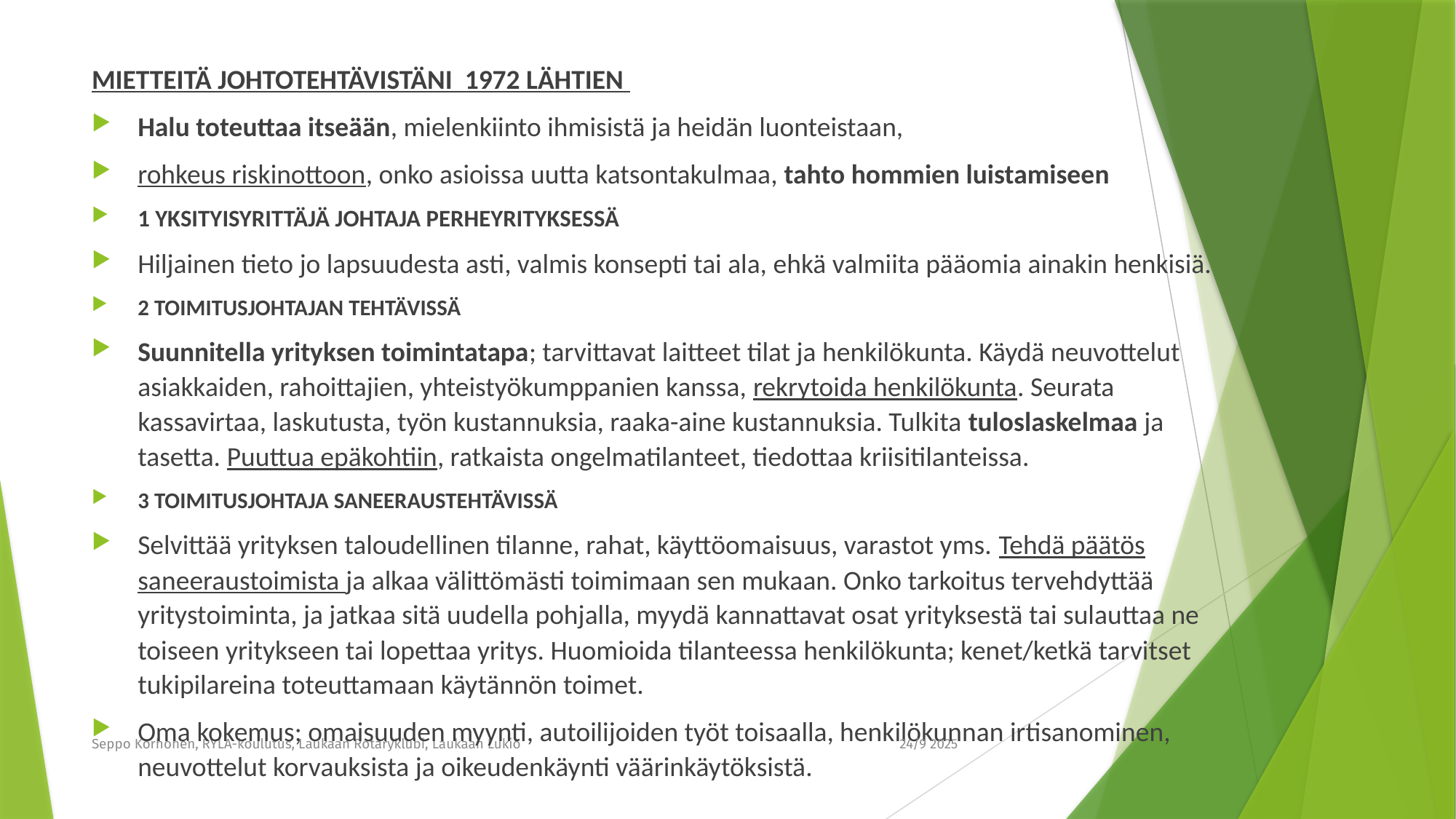

MIETTEITÄ JOHTOTEHTÄVISTÄNI  1972 LÄHTIEN
Halu toteuttaa itseään, mielenkiinto ihmisistä ja heidän luonteistaan,
rohkeus riskinottoon, onko asioissa uutta katsontakulmaa, tahto hommien luistamiseen
1 YKSITYISYRITTÄJÄ JOHTAJA PERHEYRITYKSESSÄ
Hiljainen tieto jo lapsuudesta asti, valmis konsepti tai ala, ehkä valmiita pääomia ainakin henkisiä.
2 TOIMITUSJOHTAJAN TEHTÄVISSÄ
Suunnitella yrityksen toimintatapa; tarvittavat laitteet tilat ja henkilökunta. Käydä neuvottelut asiakkaiden, rahoittajien, yhteistyökumppanien kanssa, rekrytoida henkilökunta. Seurata kassavirtaa, laskutusta, työn kustannuksia, raaka-aine kustannuksia. Tulkita tuloslaskelmaa ja tasetta. Puuttua epäkohtiin, ratkaista ongelmatilanteet, tiedottaa kriisitilanteissa.
3 TOIMITUSJOHTAJA SANEERAUSTEHTÄVISSÄ
Selvittää yrityksen taloudellinen tilanne, rahat, käyttöomaisuus, varastot yms. Tehdä päätös saneeraustoimista ja alkaa välittömästi toimimaan sen mukaan. Onko tarkoitus tervehdyttää yritystoiminta, ja jatkaa sitä uudella pohjalla, myydä kannattavat osat yrityksestä tai sulauttaa ne toiseen yritykseen tai lopettaa yritys. Huomioida tilanteessa henkilökunta; kenet/ketkä tarvitset tukipilareina toteuttamaan käytännön toimet.
Oma kokemus; omaisuuden myynti, autoilijoiden työt toisaalla, henkilökunnan irtisanominen, neuvottelut korvauksista ja oikeudenkäynti väärinkäytöksistä.

Seppo Korhonen, RYLA-koulutus, Laukaan Rotaryklubi, Laukaan Lukio
24/9 2025